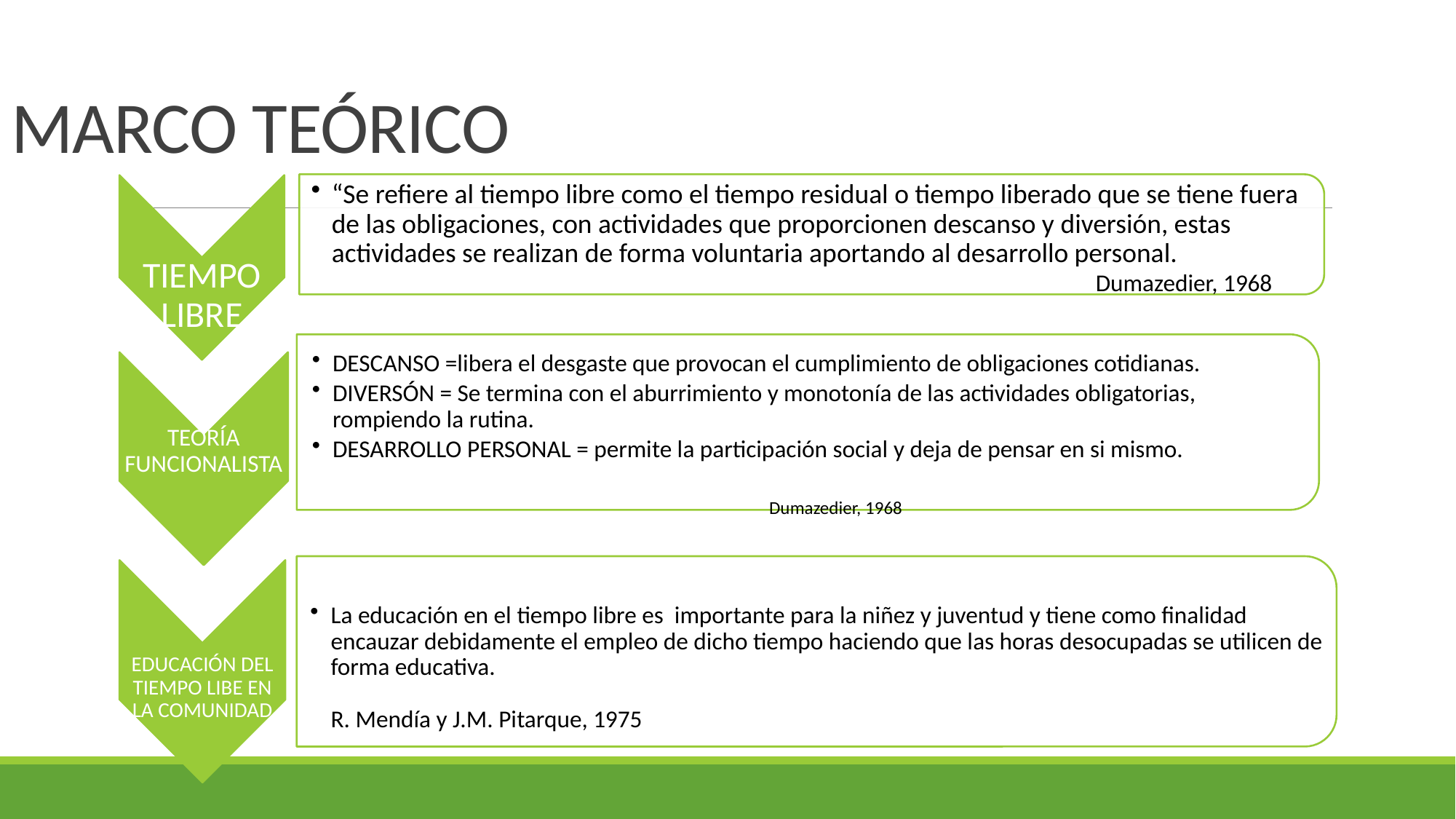

# MARCO TEÓRICO

TIEMPO LIBRE

“Se refiere al tiempo libre como el tiempo residual o tiempo liberado que se tiene fuera de las obligaciones, con actividades que proporcionen descanso y diversión, estas actividades se realizan de forma voluntaria aportando al desarrollo personal.  									Dumazedier, 1968

TEORÍA FUNCIONALISTA

DESCANSO =libera el desgaste que provocan el cumplimiento de obligaciones cotidianas.
DIVERSÓN = Se termina con el aburrimiento y monotonía de las actividades obligatorias, rompiendo la rutina.
DESARROLLO PERSONAL = permite la participación social y deja de pensar en si mismo.																					Dumazedier, 1968

EDUCACIÓN DEL TIEMPO LIBE EN LA COMUNIDAD

La educación en el tiempo libre es  importante para la niñez y juventud y tiene como finalidad encauzar debidamente el empleo de dicho tiempo haciendo que las horas desocupadas se utilicen de forma educativa.																	R. Mendía y J.M. Pitarque, 1975